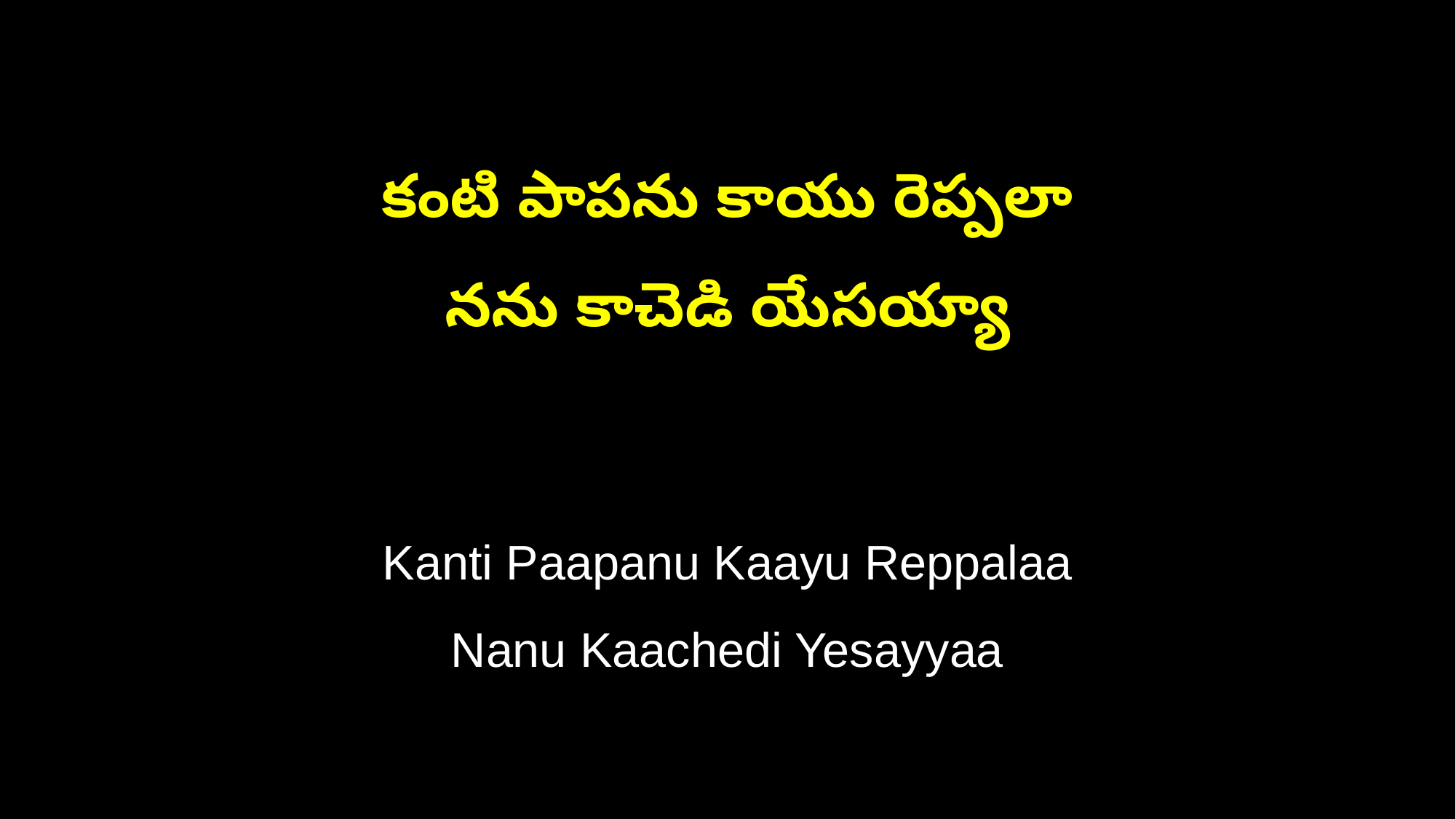

కంటి పాపను కాయు రెప్పలా
నను కాచెడి యేసయ్యా
Kanti Paapanu Kaayu Reppalaa
Nanu Kaachedi Yesayyaa